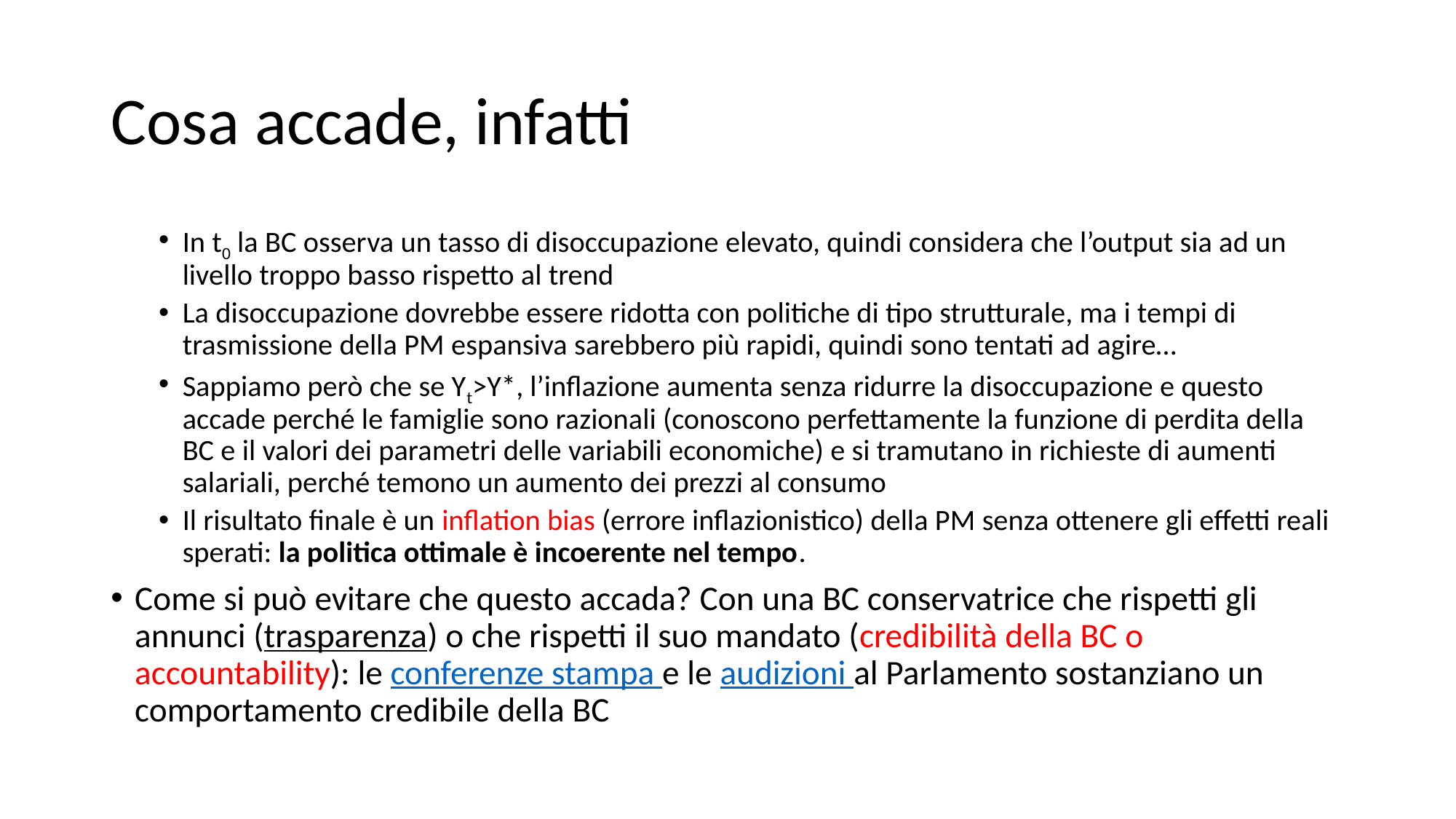

# Cosa accade, infatti
In t0 la BC osserva un tasso di disoccupazione elevato, quindi considera che l’output sia ad un livello troppo basso rispetto al trend
La disoccupazione dovrebbe essere ridotta con politiche di tipo strutturale, ma i tempi di trasmissione della PM espansiva sarebbero più rapidi, quindi sono tentati ad agire…
Sappiamo però che se Yt>Y*, l’inflazione aumenta senza ridurre la disoccupazione e questo accade perché le famiglie sono razionali (conoscono perfettamente la funzione di perdita della BC e il valori dei parametri delle variabili economiche) e si tramutano in richieste di aumenti salariali, perché temono un aumento dei prezzi al consumo
Il risultato finale è un inflation bias (errore inflazionistico) della PM senza ottenere gli effetti reali sperati: la politica ottimale è incoerente nel tempo.
Come si può evitare che questo accada? Con una BC conservatrice che rispetti gli annunci (trasparenza) o che rispetti il suo mandato (credibilità della BC o accountability): le conferenze stampa e le audizioni al Parlamento sostanziano un comportamento credibile della BC